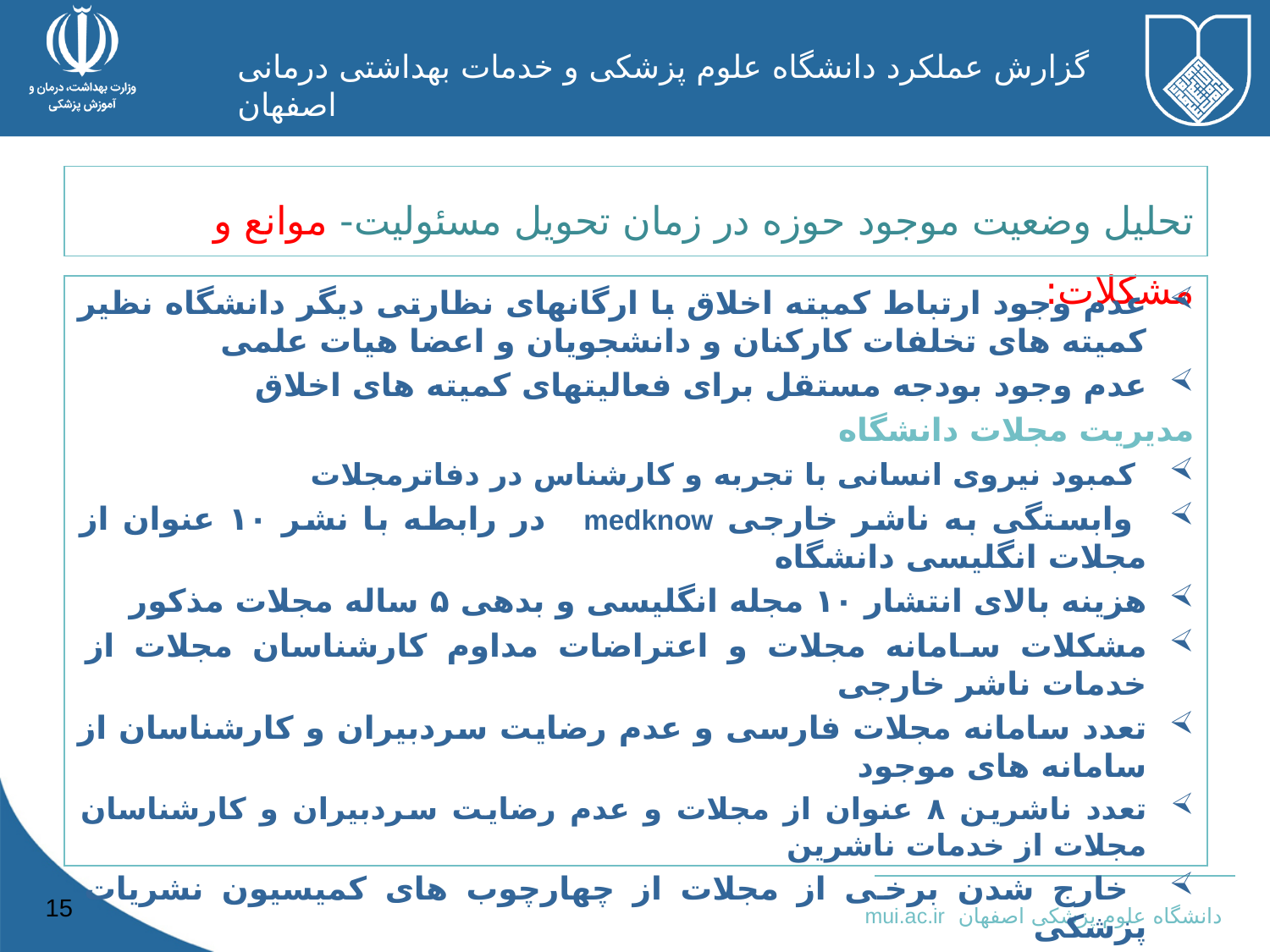

تحلیل وضعیت موجود حوزه در زمان تحویل مسئولیت- موانع و مشکلات:

عدم وجود ارتباط کمیته اخلاق با ارگانهای نظارتی دیگر دانشگاه نظیر کمیته های تخلفات کارکنان و دانشجویان و اعضا هیات علمی
عدم وجود بودجه مستقل برای فعالیتهای کمیته های اخلاق
مدیریت مجلات دانشگاه
 کمبود نیروی انسانی با تجربه و کارشناس در دفاترمجلات
 وابستگی به ناشر خارجی medknow   در رابطه با نشر ۱۰ عنوان از مجلات انگلیسی دانشگاه
هزینه بالای انتشار ۱۰ مجله انگلیسی و بدهی ۵ ساله مجلات مذکور
مشکلات سامانه مجلات و اعتراضات مداوم کارشناسان مجلات از خدمات ناشر خارجی
تعدد سامانه مجلات فارسی و عدم رضایت سردبیران و کارشناسان از سامانه های موجود
تعدد ناشرین ۸ عنوان از مجلات و عدم رضایت سردبیران و کارشناسان مجلات از خدمات ناشرین
 خارج شدن برخی از مجلات از چهارچوب های کمیسیون نشریات پزشکی
عدم توفیق برخی از مجلات در دستیابی به ایندکس های بین المللی

15